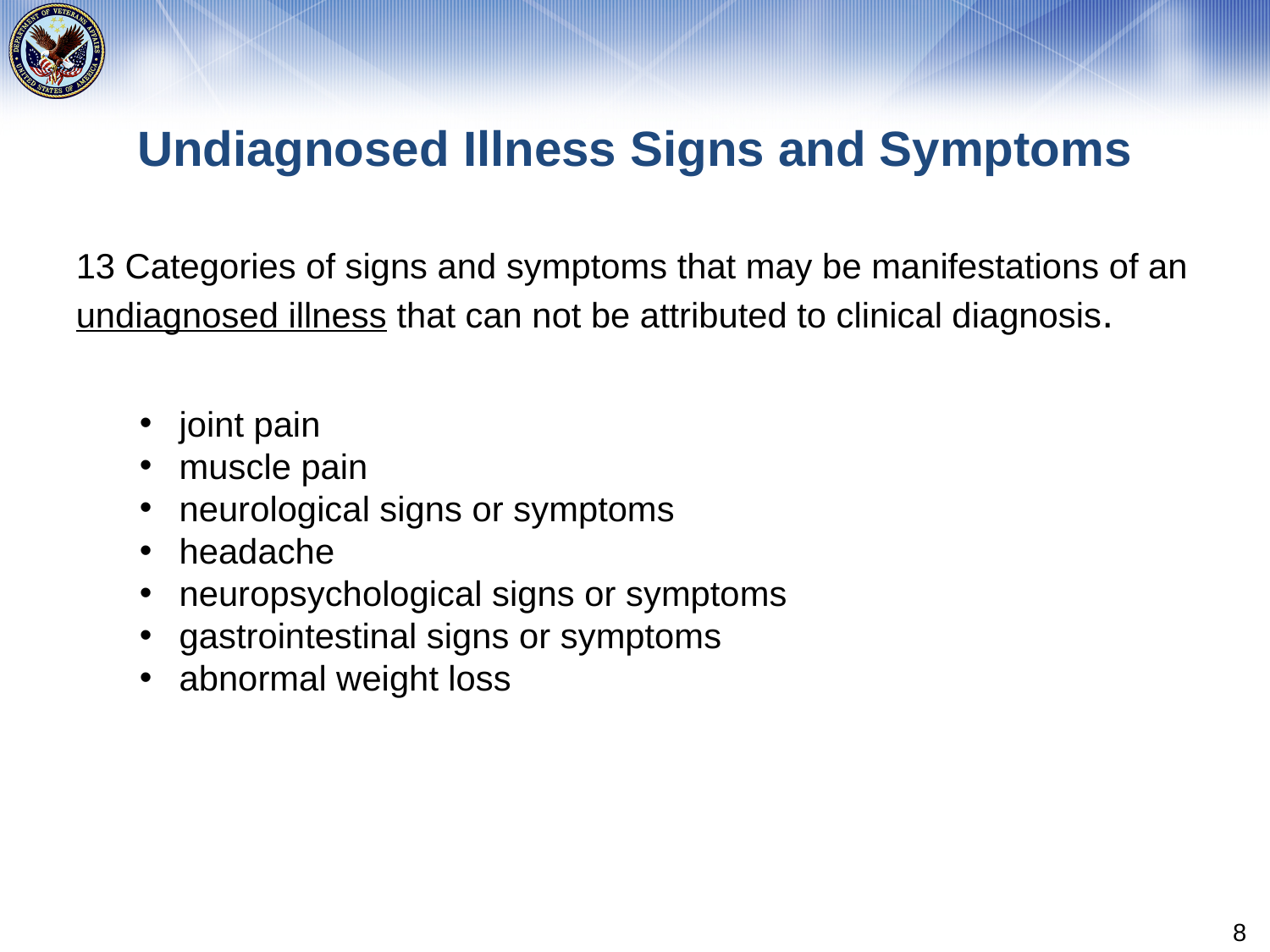

# Undiagnosed Illness Signs and Symptoms
13 Categories of signs and symptoms that may be manifestations of an undiagnosed illness that can not be attributed to clinical diagnosis.
joint pain
muscle pain
neurological signs or symptoms
headache
neuropsychological signs or symptoms
gastrointestinal signs or symptoms
abnormal weight loss

8